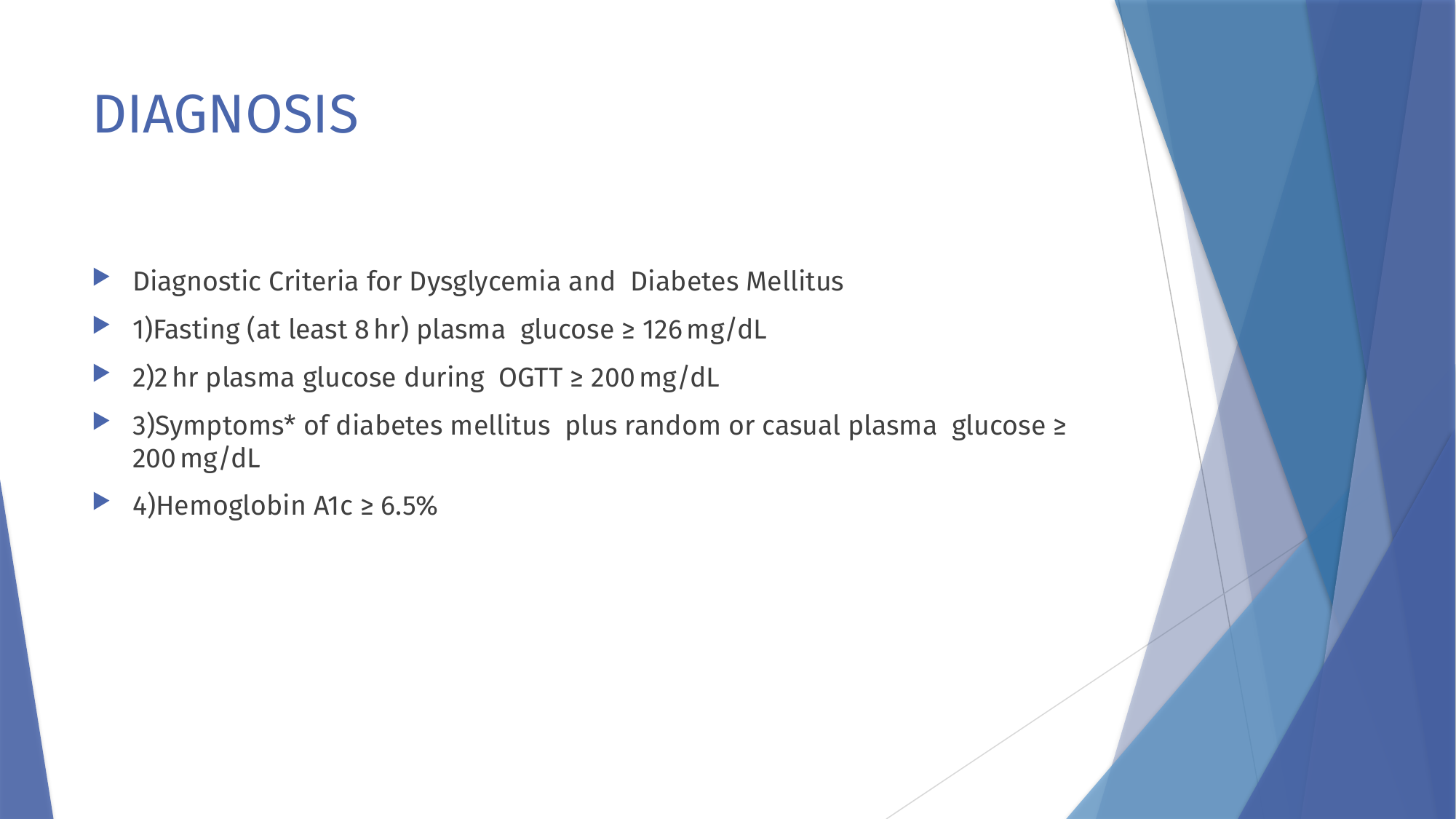

# DIAGNOSIS
Diagnostic Criteria for Dysglycemia and  Diabetes Mellitus
1)Fasting (at least 8 hr) plasma  glucose ≥ 126 mg/dL
2)2 hr plasma glucose during  OGTT ≥ 200 mg/dL
3)Symptoms* of diabetes mellitus  plus random or casual plasma  glucose ≥ 200 mg/dL
4)Hemoglobin A1c ≥ 6.5%